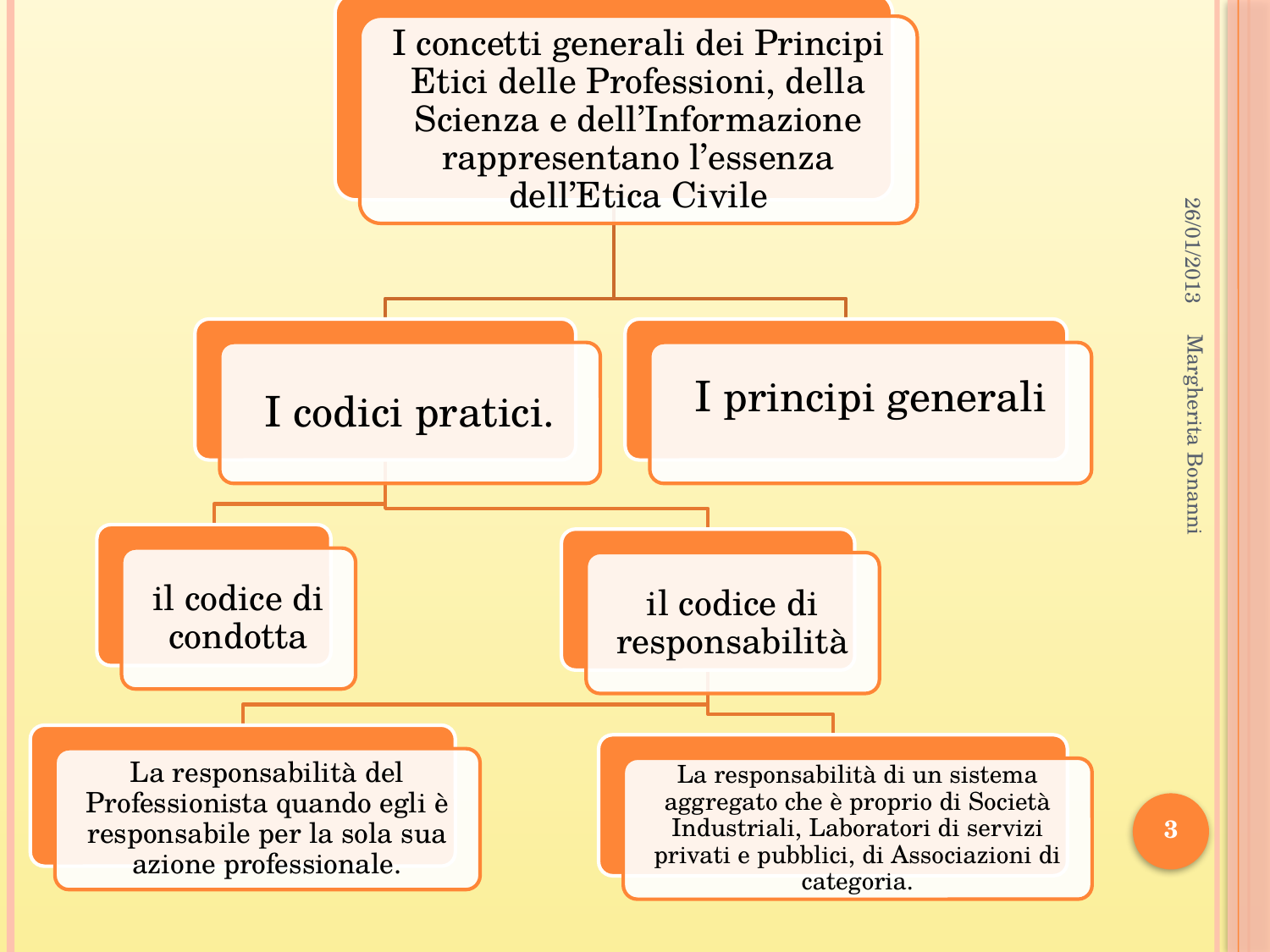

I concetti generali dei Principi Etici delle Professioni, della Scienza e dell’Informazione rappresentano l’essenza dell’Etica Civile
I codici pratici.
il codice di condotta
il codice di responsabilità
La responsabilità del Professionista quando egli è responsabile per la sola sua azione professionale.
La responsabilità di un sistema aggregato che è proprio di Società Industriali, Laboratori di servizi privati e pubblici, di Associazioni di categoria.
 I principi generali

#
26/01/2013
Margherita Bonanni
3